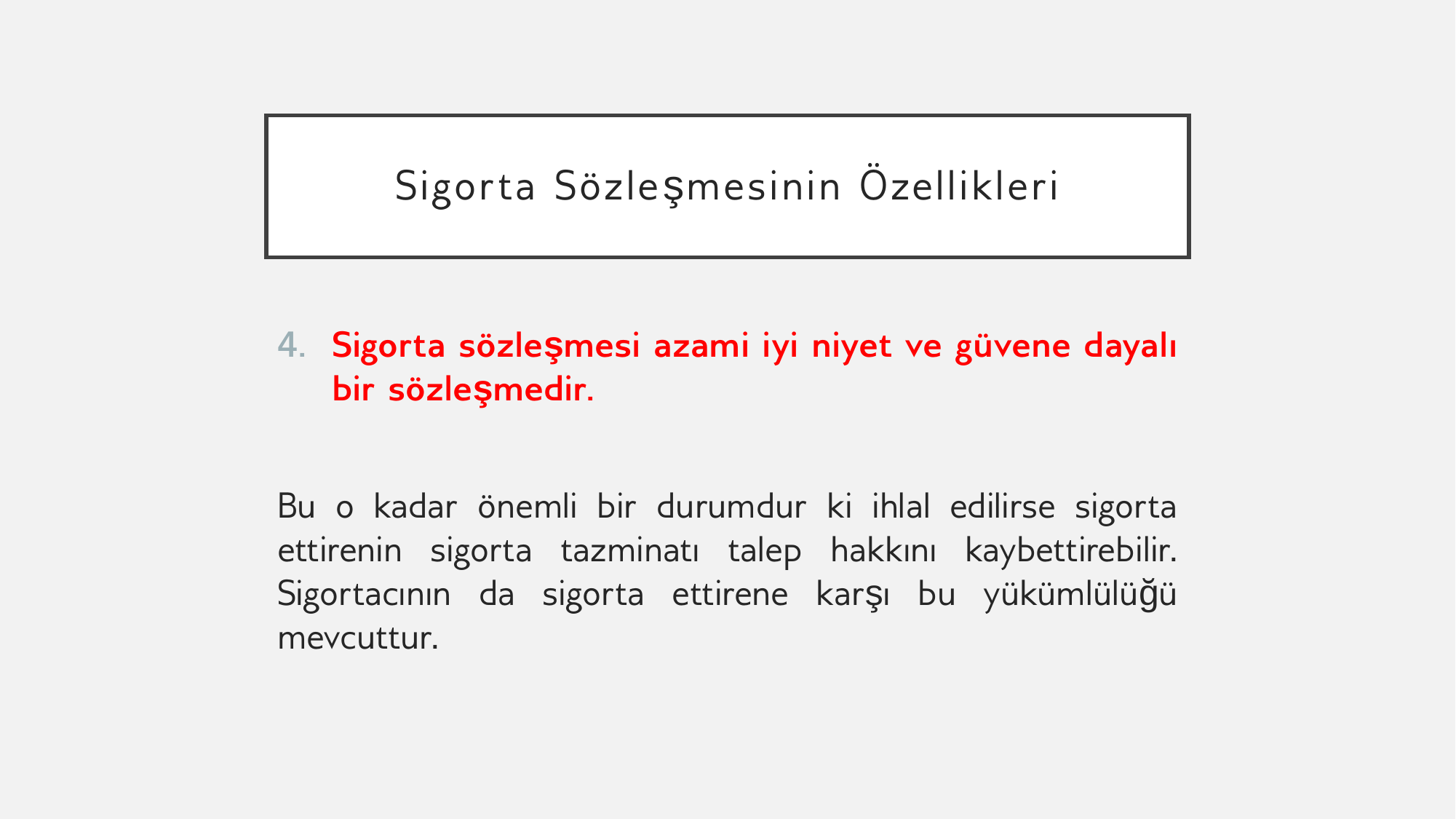

# Sigorta Sözleşmesinin Özellikleri
Sigorta sözleşmesi azami iyi niyet ve güvene dayalı bir sözleşmedir.

Bu o kadar önemli bir durumdur ki ihlal edilirse sigorta ettirenin sigorta tazminatı talep hakkını kaybettirebilir. Sigortacının da sigorta ettirene karşı bu yükümlülüğü mevcuttur.